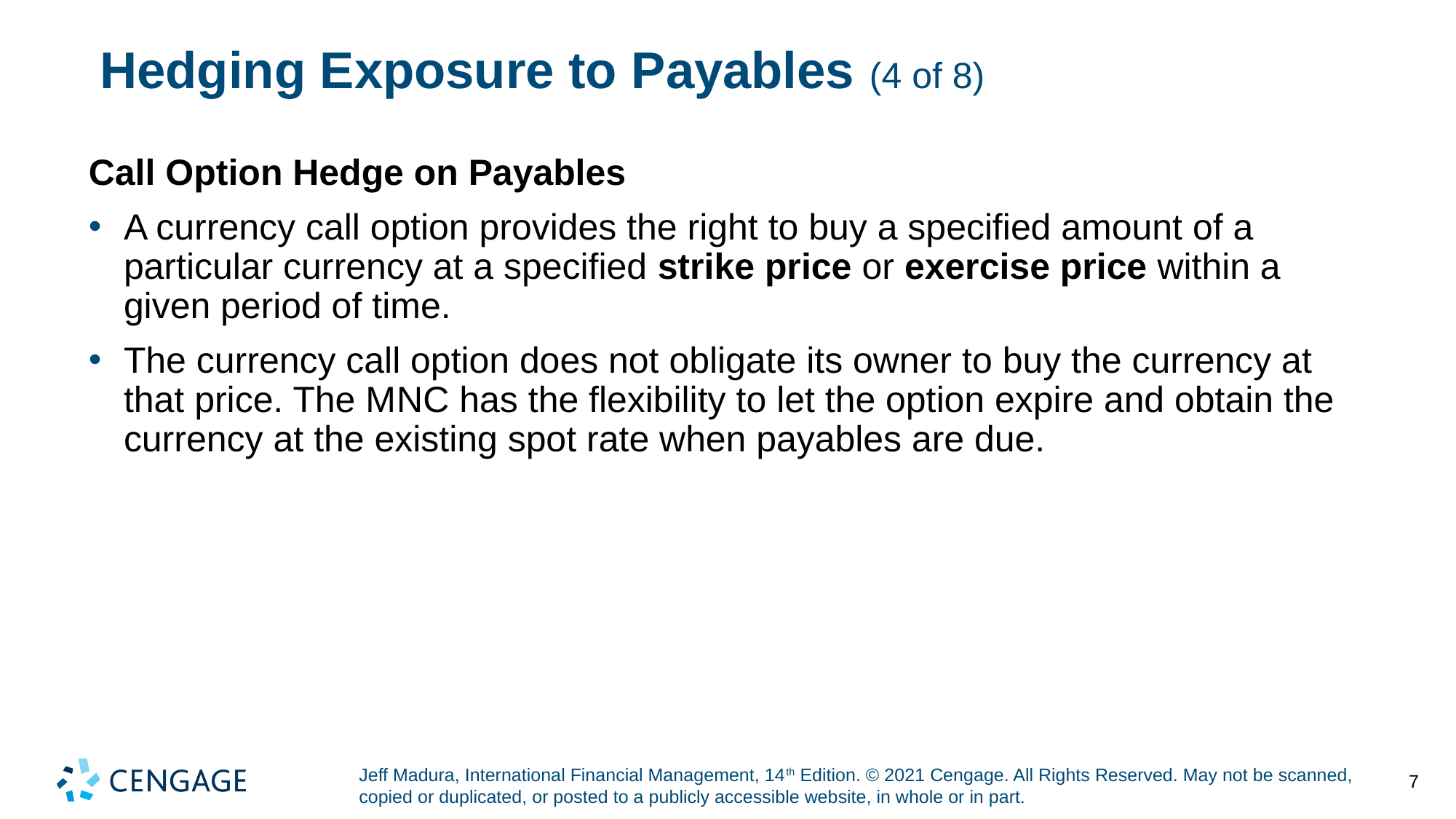

# Hedging Exposure to Payables (4 of 8)
Call Option Hedge on Payables
A currency call option provides the right to buy a specified amount of a particular currency at a specified strike price or exercise price within a given period of time.
The currency call option does not obligate its owner to buy the currency at that price. The M N C has the flexibility to let the option expire and obtain the currency at the existing spot rate when payables are due.
7